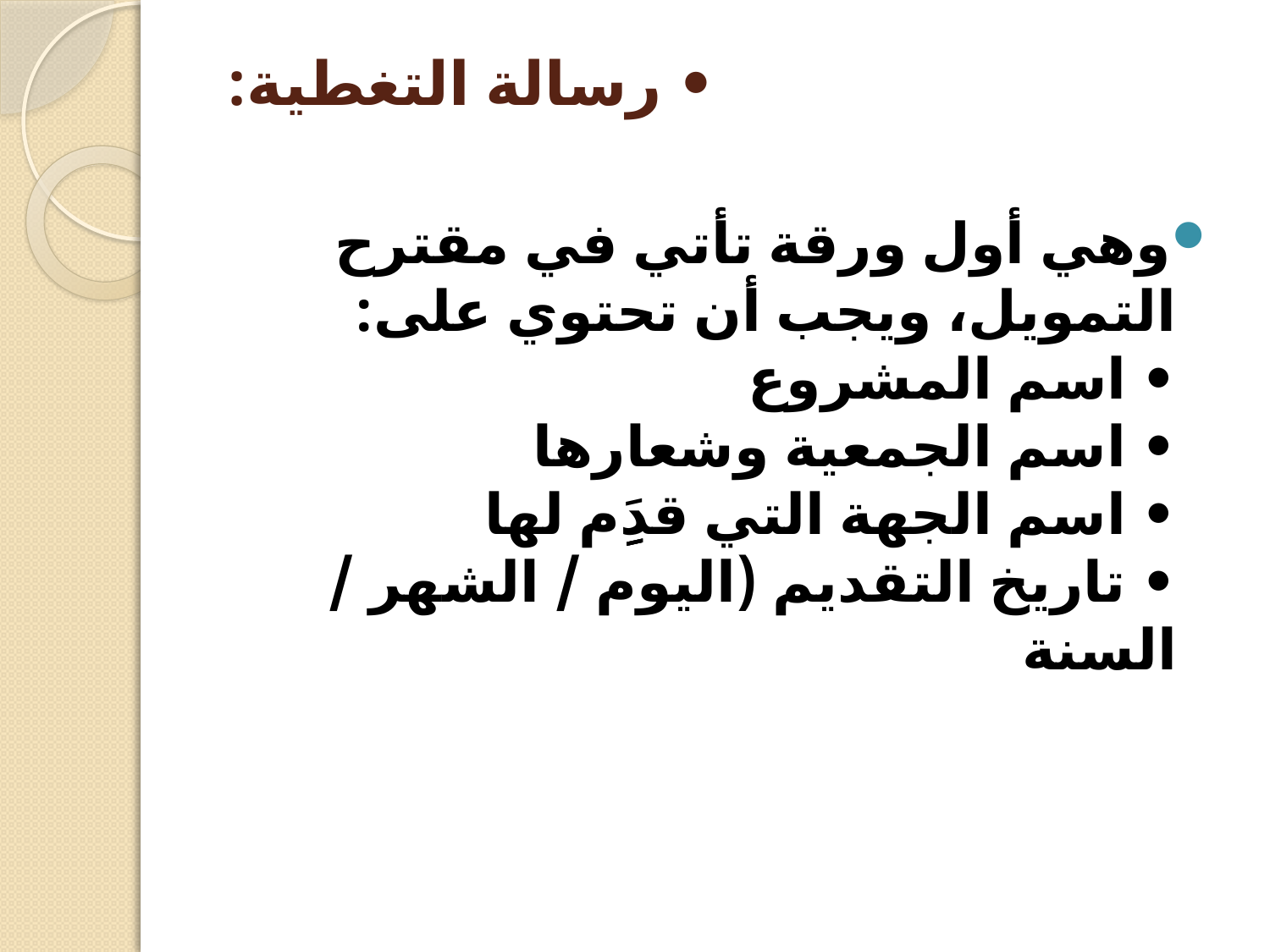

# • رسالة التغطية:
وهي أول ورقة تأتي في مقترح التمويل، ويجب أن تحتوي على:
• اسم المشروع
• اسم الجمعية وشعارها
• اسم الجهة التي قدَِِِم لها
• تاريخ التقديم (اليوم / الشهر / السنة